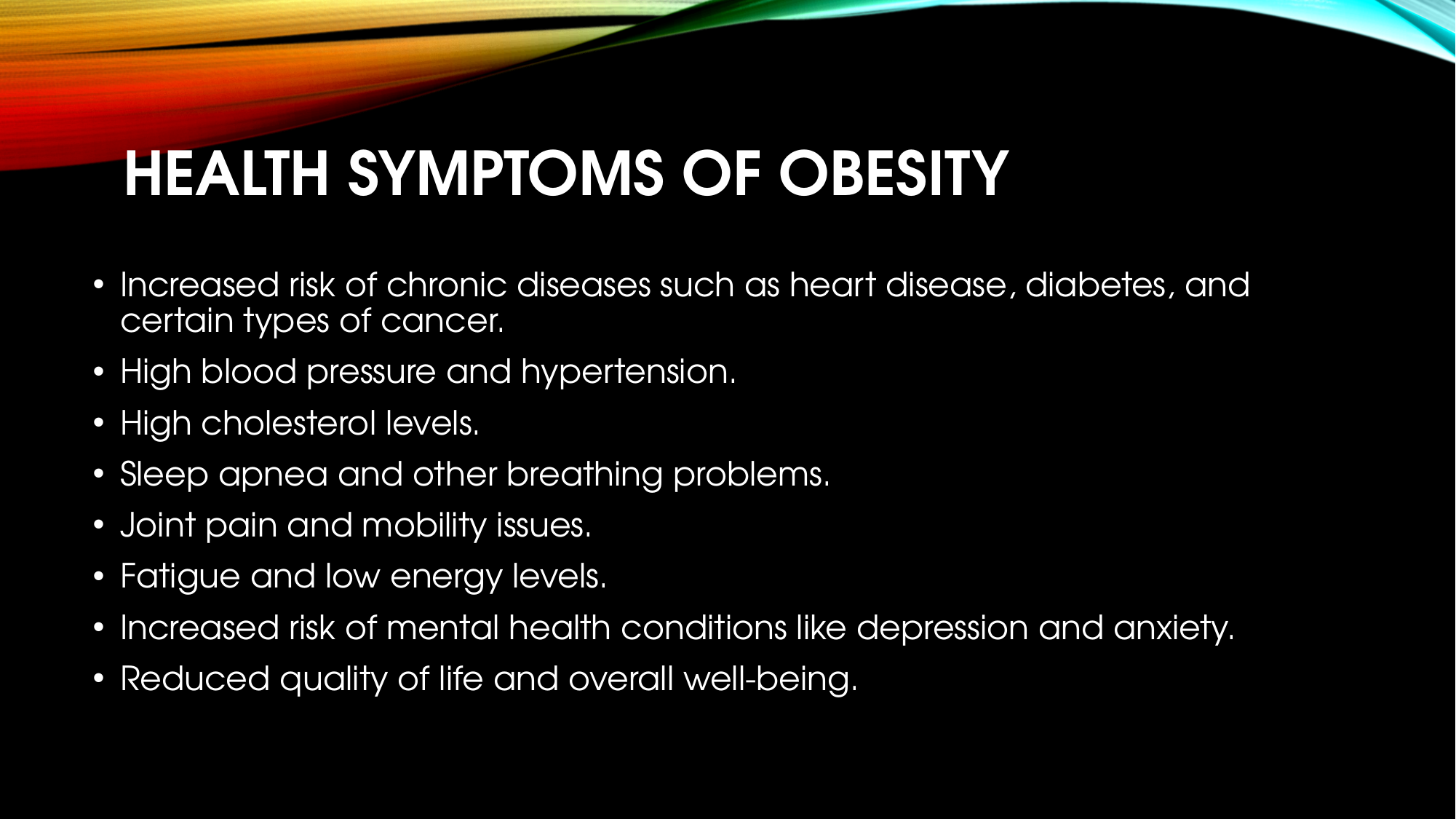

# Health symptoms of obesity
Increased risk of chronic diseases such as heart disease, diabetes, and certain types of cancer.
High blood pressure and hypertension.
High cholesterol levels.
Sleep apnea and other breathing problems.
Joint pain and mobility issues.
Fatigue and low energy levels.
Increased risk of mental health conditions like depression and anxiety.
Reduced quality of life and overall well-being.